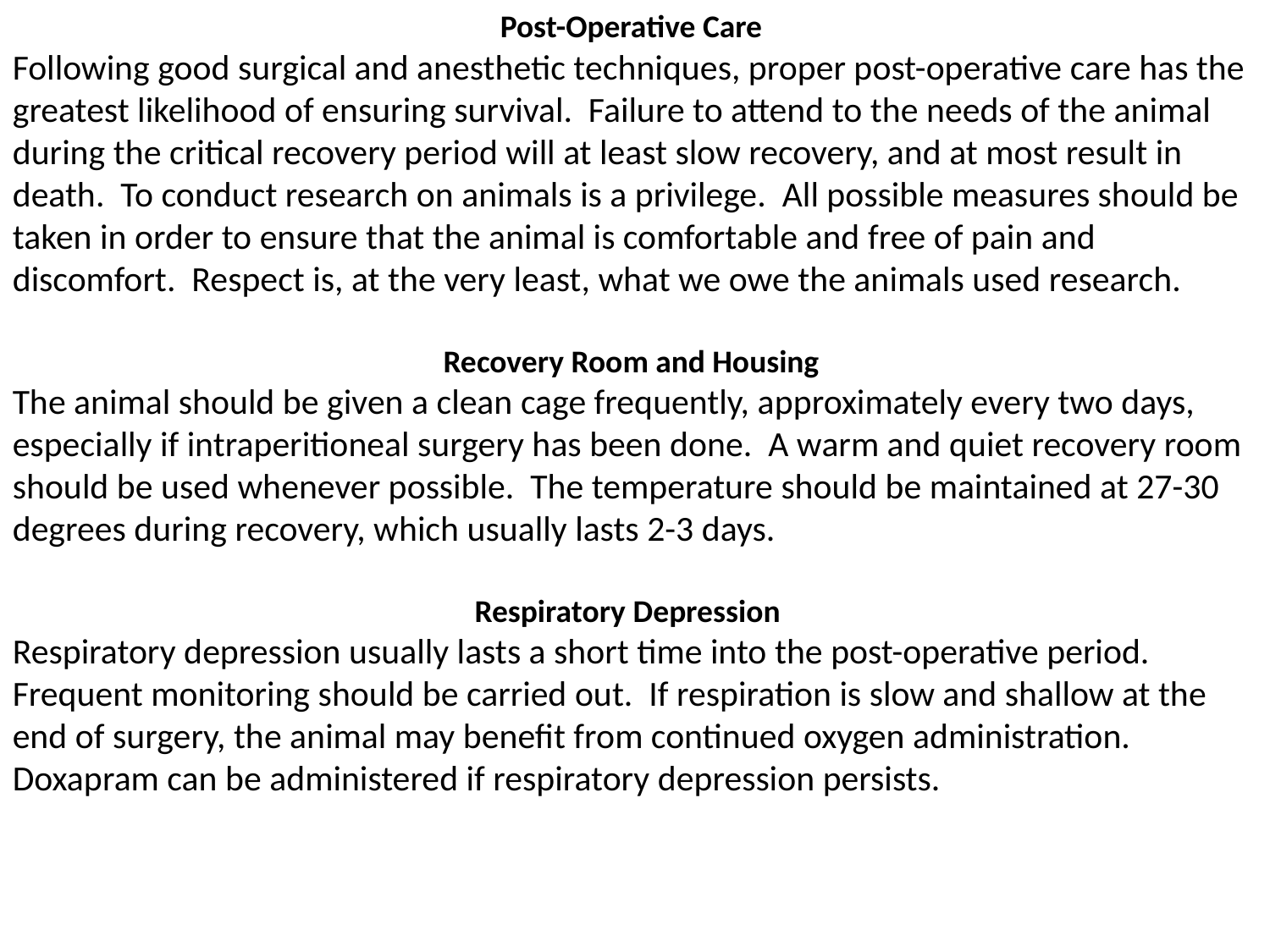

Post-Operative Care
Following good surgical and anesthetic techniques, proper post-operative care has the greatest likelihood of ensuring survival.  Failure to attend to the needs of the animal during the critical recovery period will at least slow recovery, and at most result in death.  To conduct research on animals is a privilege.  All possible measures should be taken in order to ensure that the animal is comfortable and free of pain and discomfort.  Respect is, at the very least, what we owe the animals used research.

Recovery Room and Housing
The animal should be given a clean cage frequently, approximately every two days, especially if intraperitioneal surgery has been done.  A warm and quiet recovery room should be used whenever possible.  The temperature should be maintained at 27-30 degrees during recovery, which usually lasts 2-3 days.

Respiratory Depression
Respiratory depression usually lasts a short time into the post-operative period.  Frequent monitoring should be carried out.  If respiration is slow and shallow at the end of surgery, the animal may benefit from continued oxygen administration.  Doxapram can be administered if respiratory depression persists.